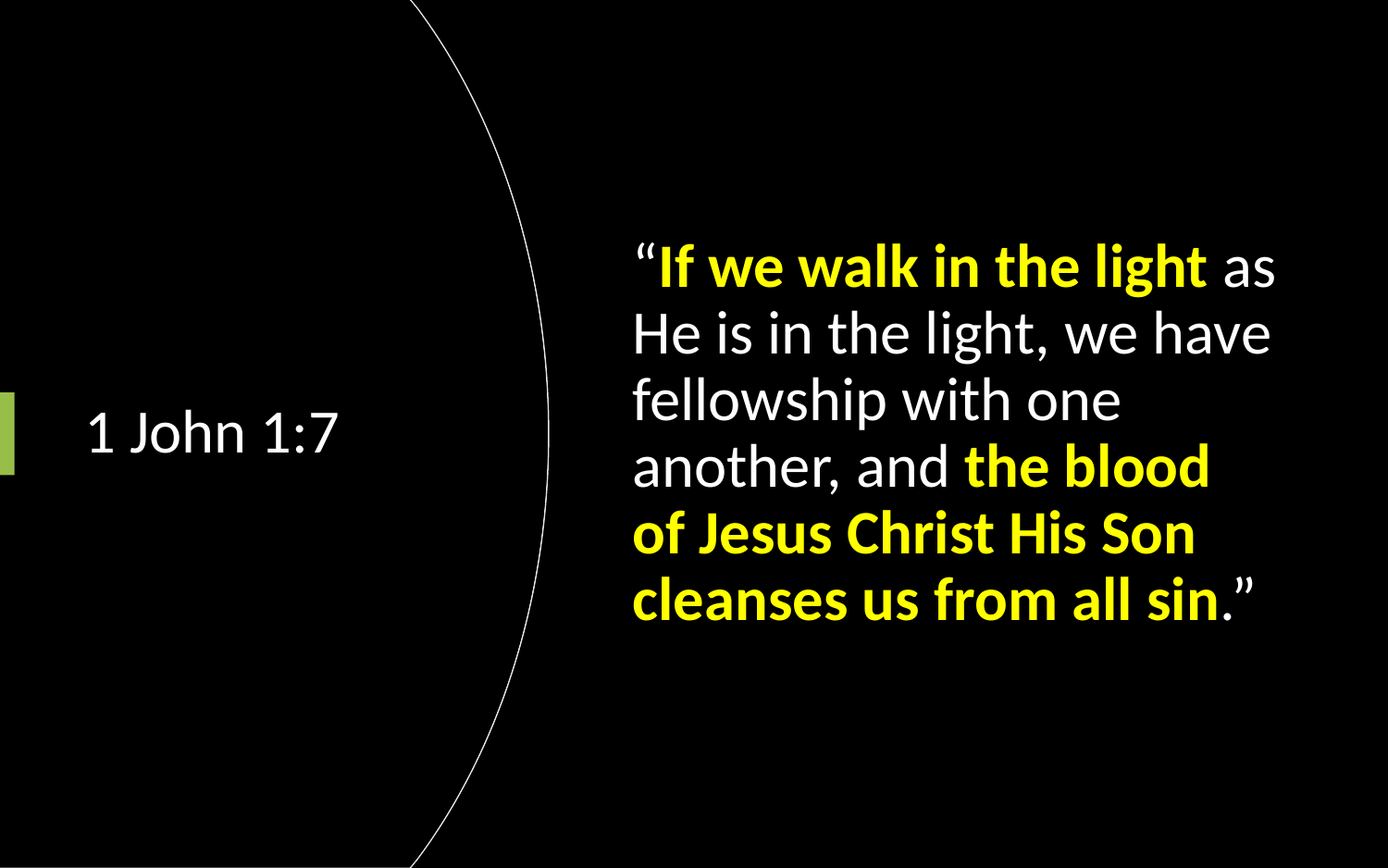

“If we walk in the light as He is in the light, we have fellowship with one another, and the blood of Jesus Christ His Son cleanses us from all sin.”
# 1 John 1:7